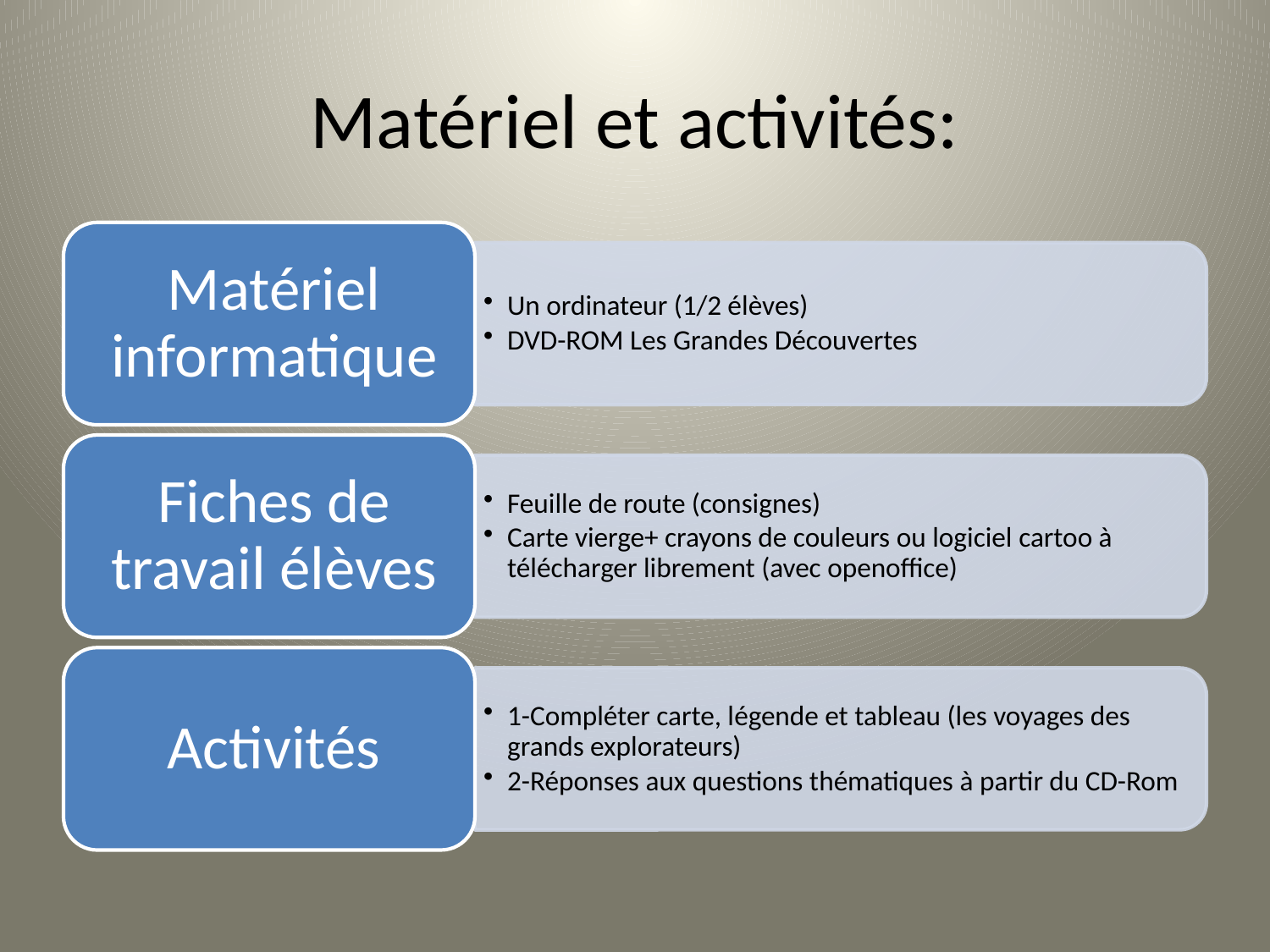

# Matériel et activités:
Un ordinateur (1/2 élèves)
DVD-ROM Les Grandes Découvertes
Matériel informatique
Feuille de route (consignes)
Carte vierge+ crayons de couleurs ou logiciel cartoo à télécharger librement (avec openoffice)
Fiches de travail élèves
1-Compléter carte, légende et tableau (les voyages des grands explorateurs)
2-Réponses aux questions thématiques à partir du CD-Rom
Activités